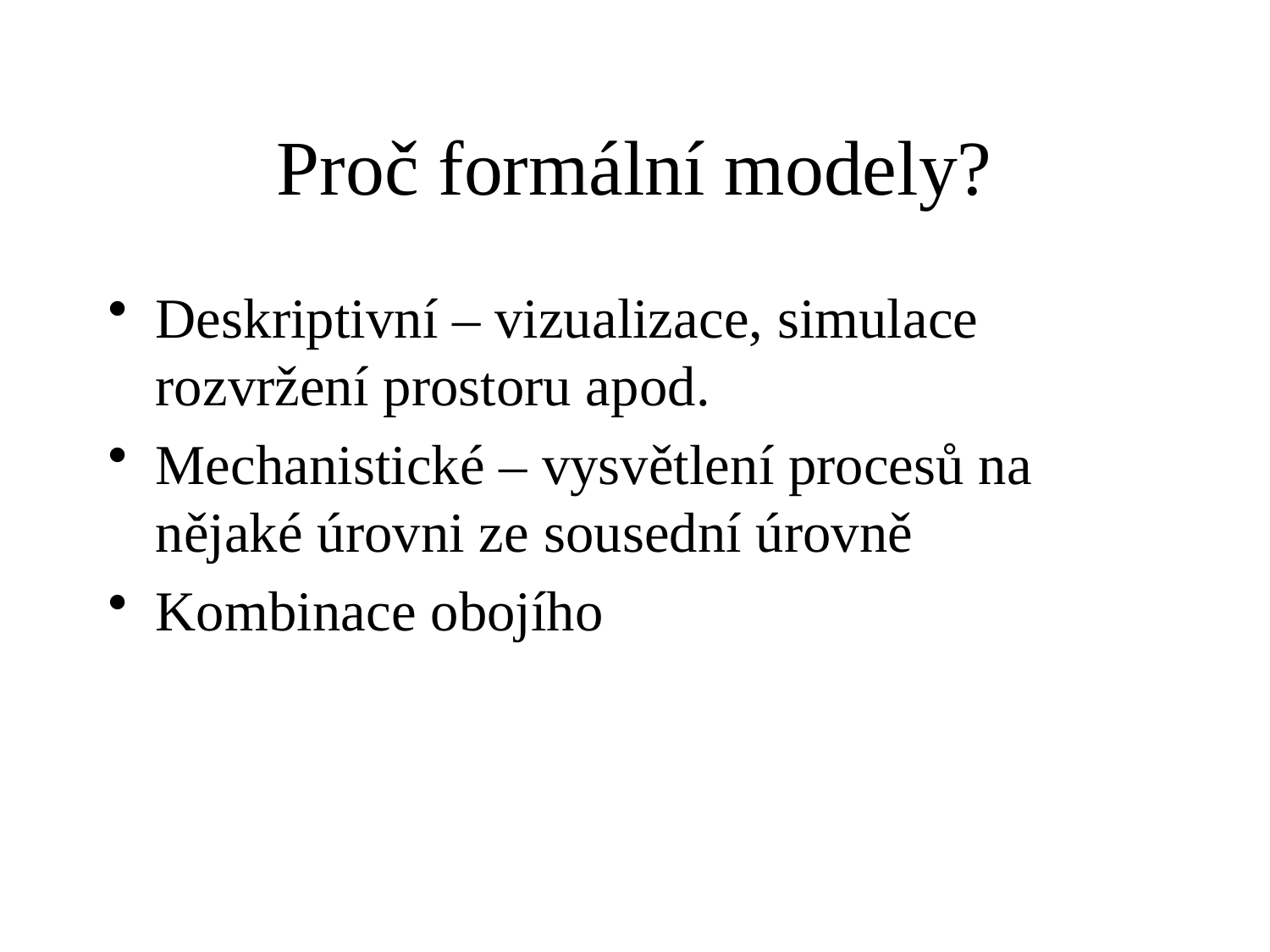

# Proč formální modely?
Deskriptivní – vizualizace, simulace rozvržení prostoru apod.
Mechanistické – vysvětlení procesů na nějaké úrovni ze sousední úrovně
Kombinace obojího